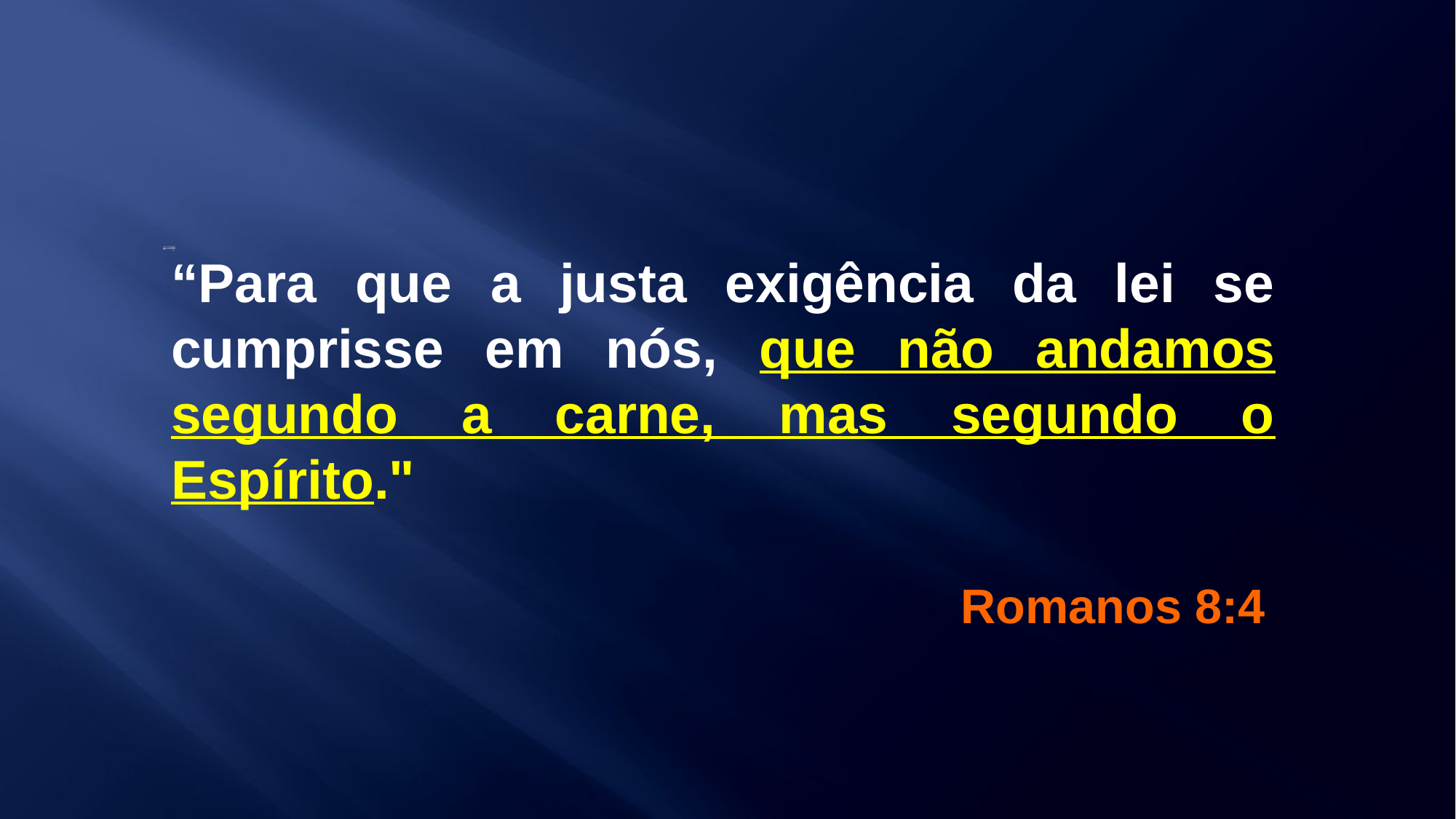

“Para que a justa exigência da lei se cumprisse em nós, que não andamos segundo a carne, mas segundo o Espírito."

Romanos 8:4